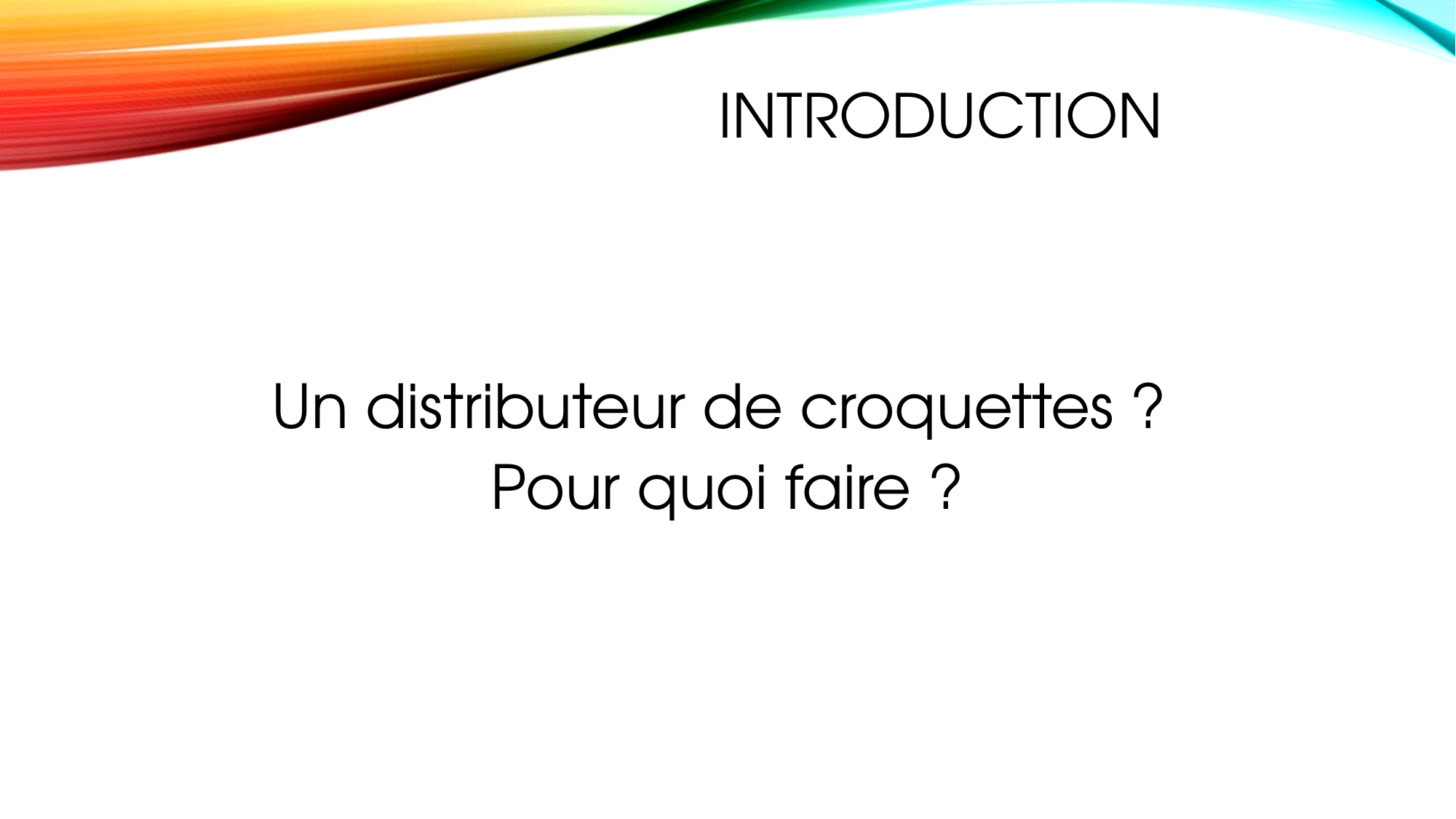

# introduction
2

Un distributeur de croquettes ?
Pour quoi faire ?